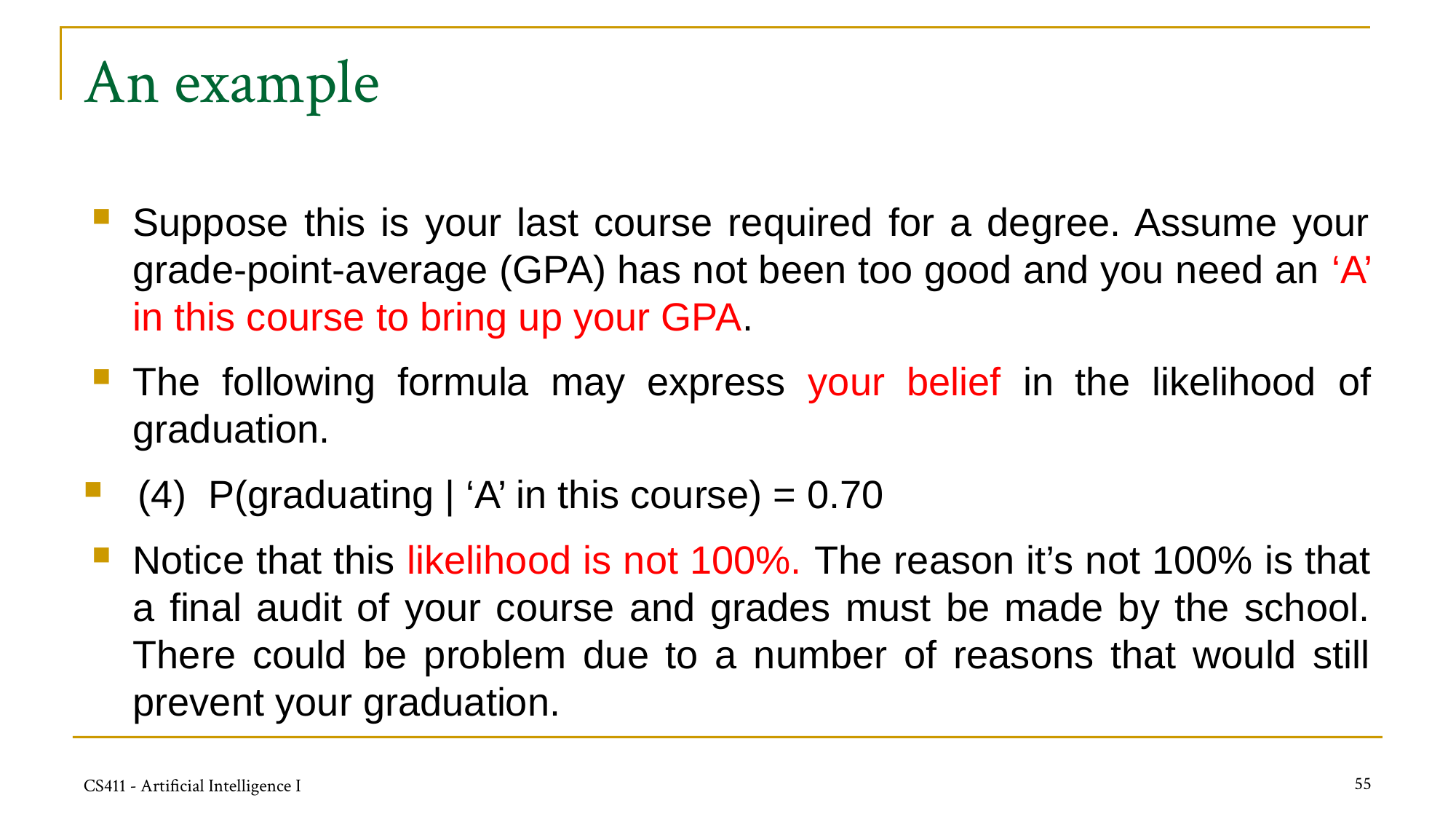

# An example
Suppose this is your last course required for a degree. Assume your grade-point-average (GPA) has not been too good and you need an ‘A’ in this course to bring up your GPA.
The following formula may express your belief in the likelihood of graduation.
  	(4)  P(graduating | ‘A’ in this course) = 0.70
Notice that this likelihood is not 100%. The reason it’s not 100% is that a final audit of your course and grades must be made by the school. There could be problem due to a number of reasons that would still prevent your graduation.

55
CS411 - Artificial Intelligence I